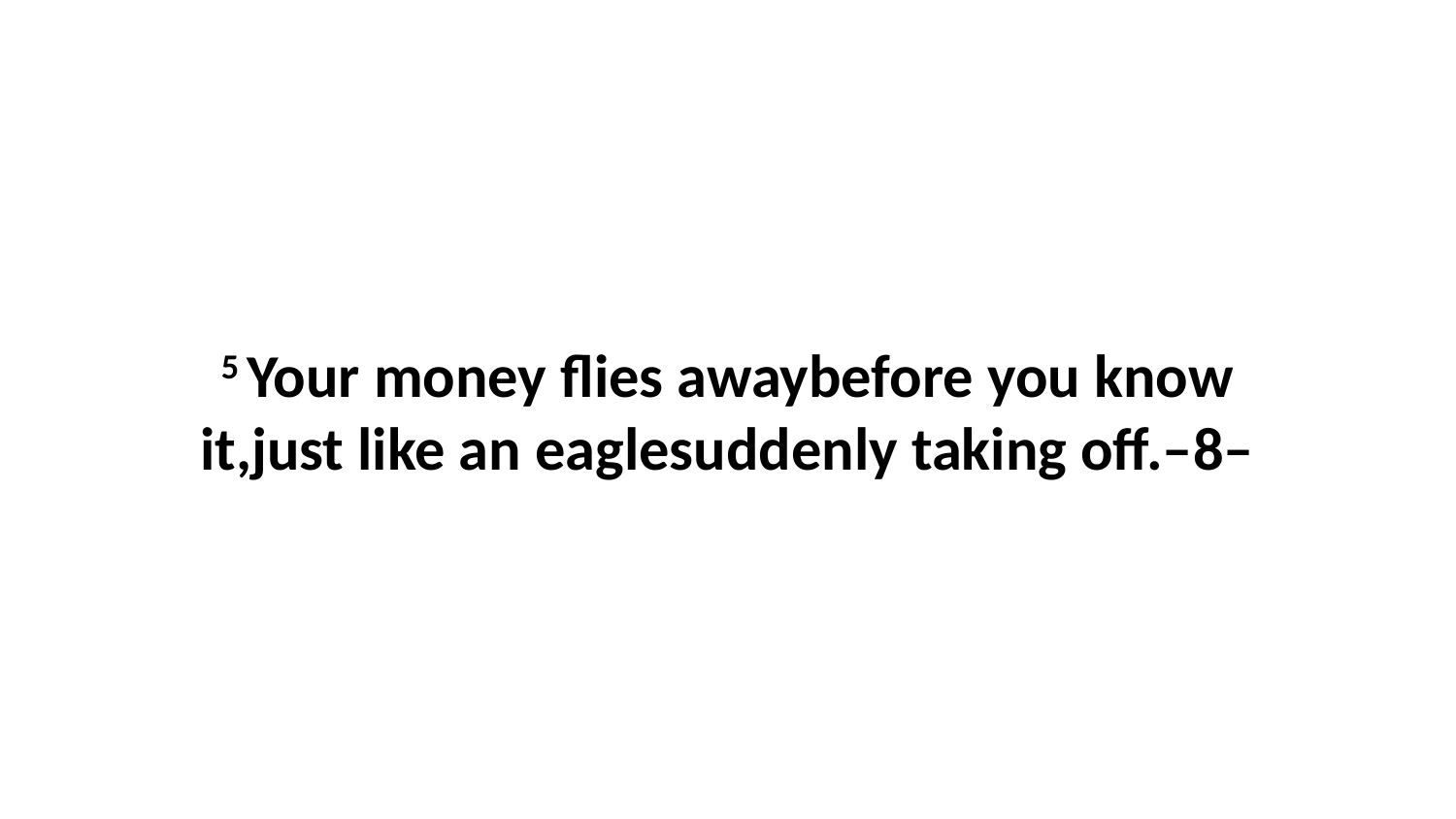

5 Your money flies awaybefore you know it,just like an eaglesuddenly taking off.–8–